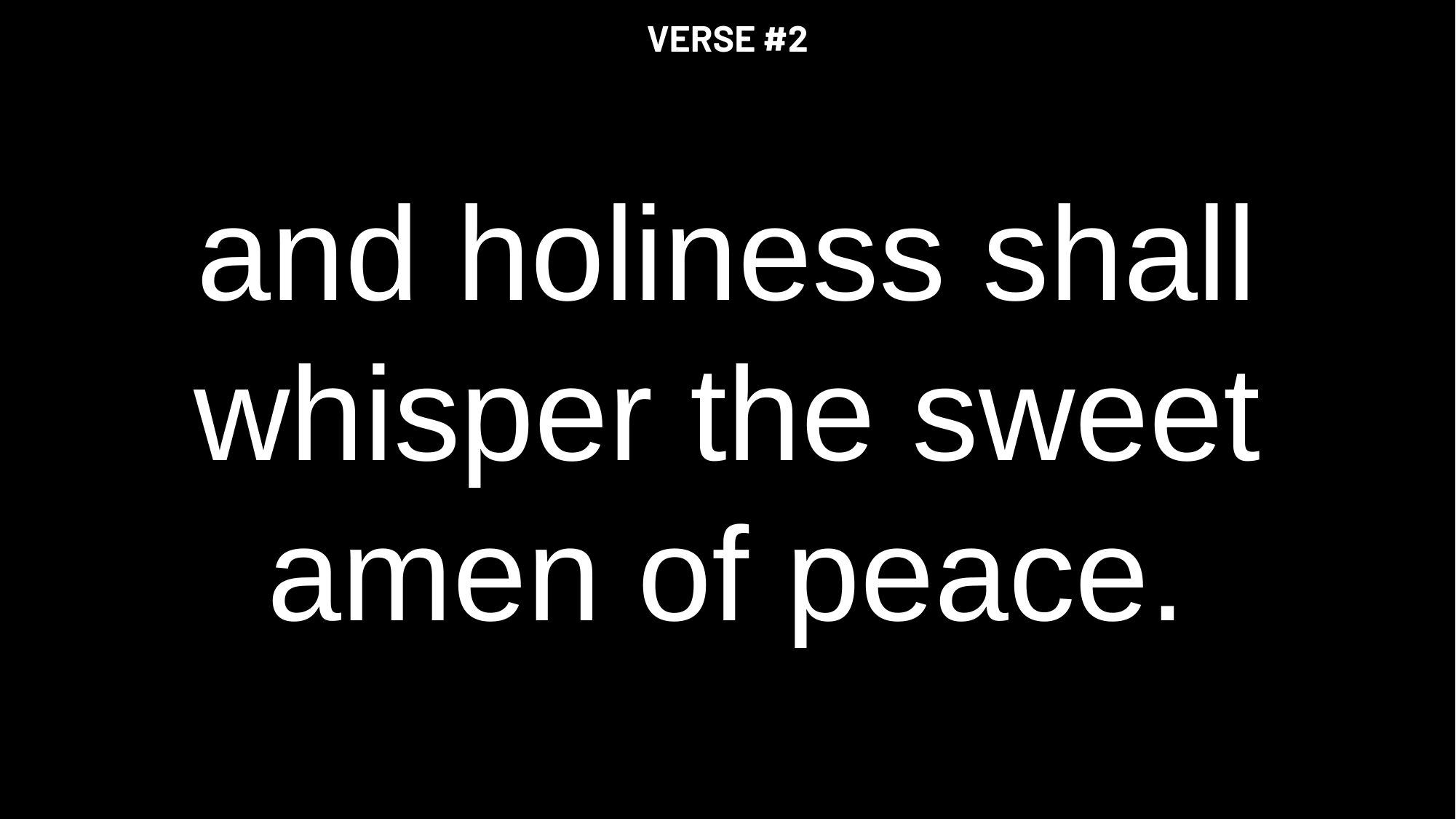

VERSE #2
and holiness shall whisper the sweet
amen of peace.